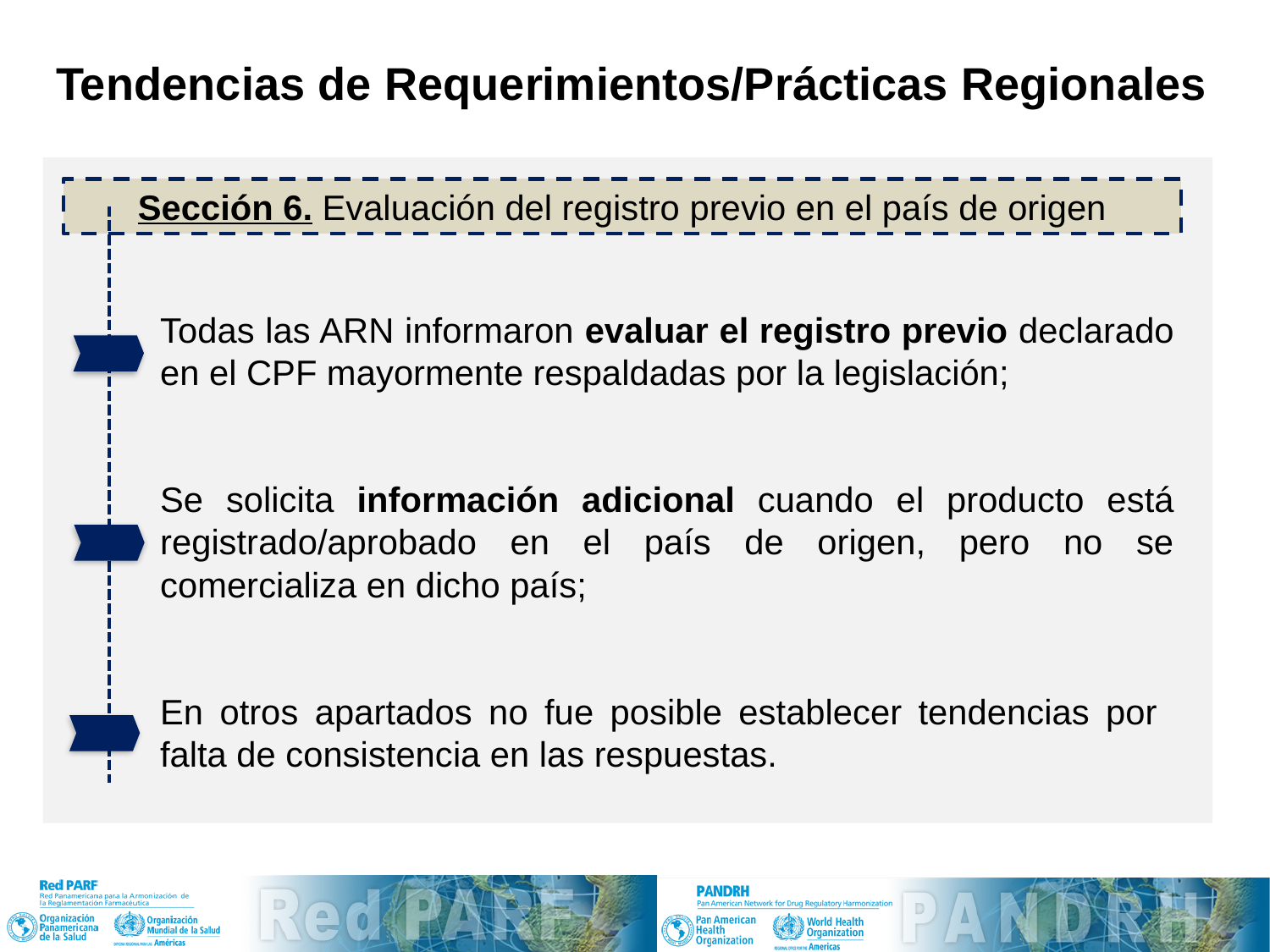

Tendencias de Requerimientos/Prácticas Regionales

Sección 6. Evaluación del registro previo en el país de origen

Todas las ARN informaron evaluar el registro previo declarado en el CPF mayormente respaldadas por la legislación;

Se solicita información adicional cuando el producto está registrado/aprobado en el país de origen, pero no se comercializa en dicho país;

En otros apartados no fue posible establecer tendencias por  falta de consistencia en las respuestas.